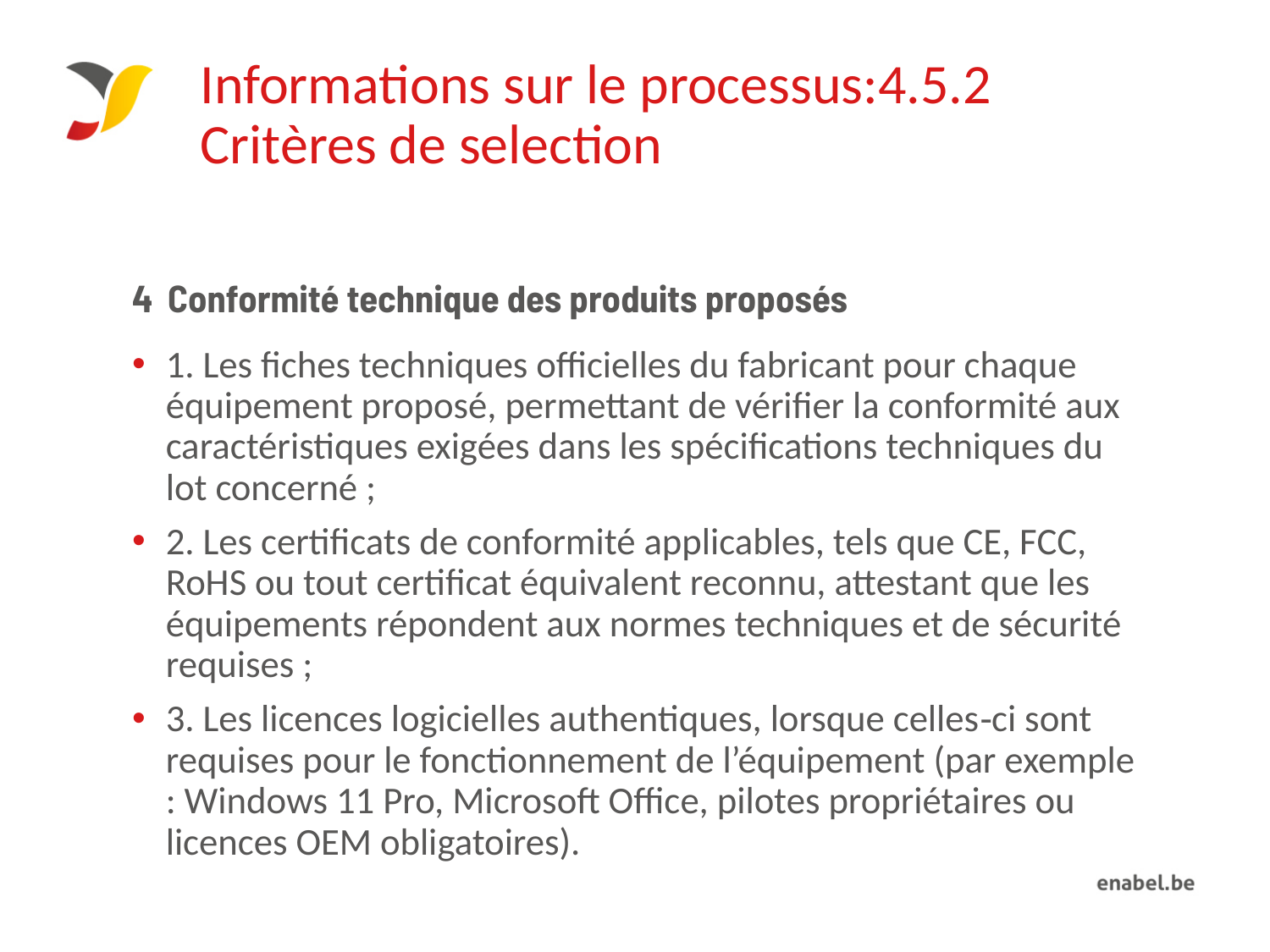

# Informations sur le processus:4.5.2 Critères de selection
4  Conformité technique des produits proposés
1. Les fiches techniques officielles du fabricant pour chaque équipement proposé, permettant de vérifier la conformité aux caractéristiques exigées dans les spécifications techniques du lot concerné ;
2. Les certificats de conformité applicables, tels que CE, FCC, RoHS ou tout certificat équivalent reconnu, attestant que les équipements répondent aux normes techniques et de sécurité requises ;
3. Les licences logicielles authentiques, lorsque celles‑ci sont requises pour le fonctionnement de l’équipement (par exemple : Windows 11 Pro, Microsoft Office, pilotes propriétaires ou licences OEM obligatoires).